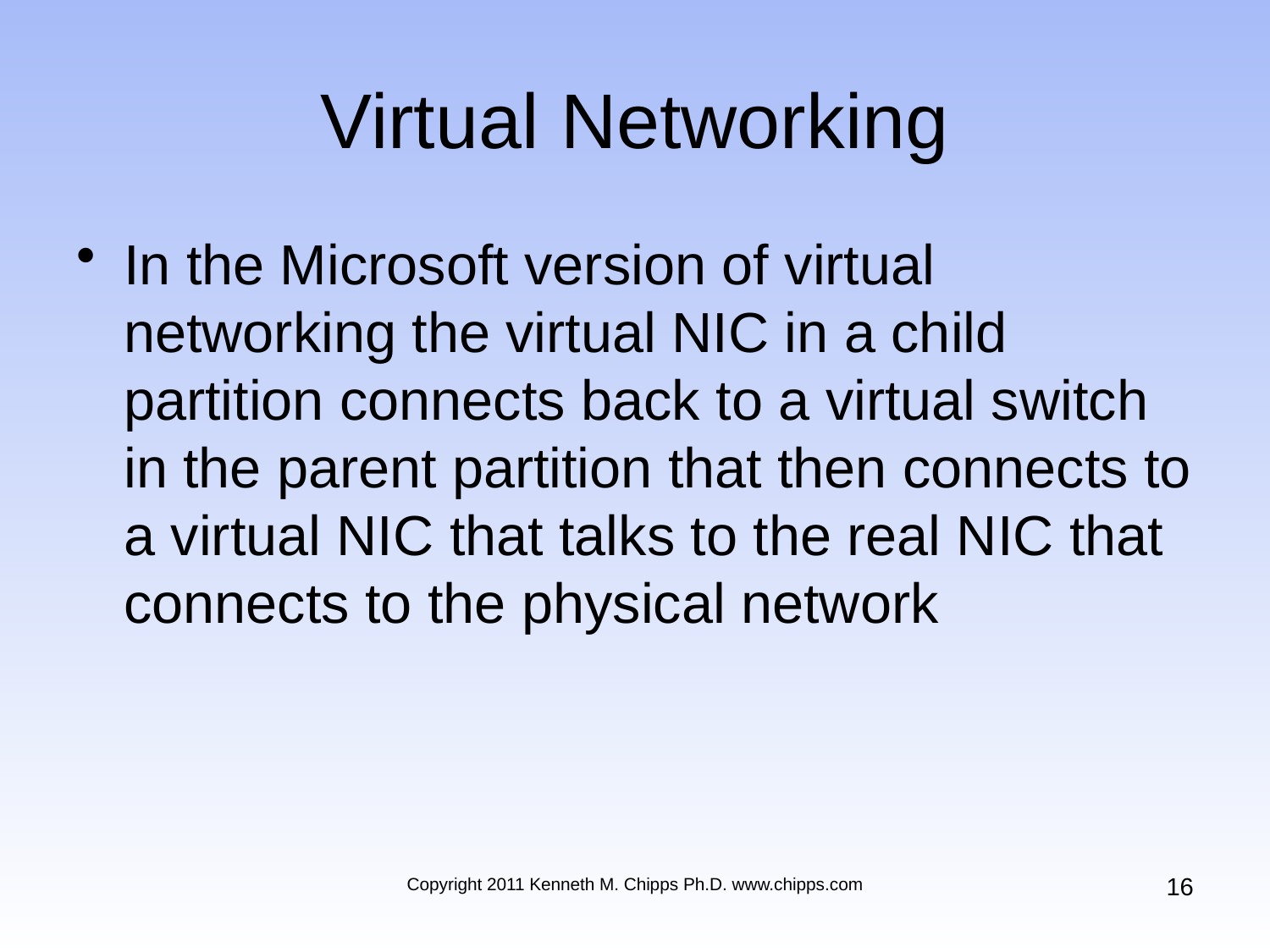

# Virtual Networking
In the Microsoft version of virtual networking the virtual NIC in a child partition connects back to a virtual switch in the parent partition that then connects to a virtual NIC that talks to the real NIC that connects to the physical network
16
Copyright 2011 Kenneth M. Chipps Ph.D. www.chipps.com